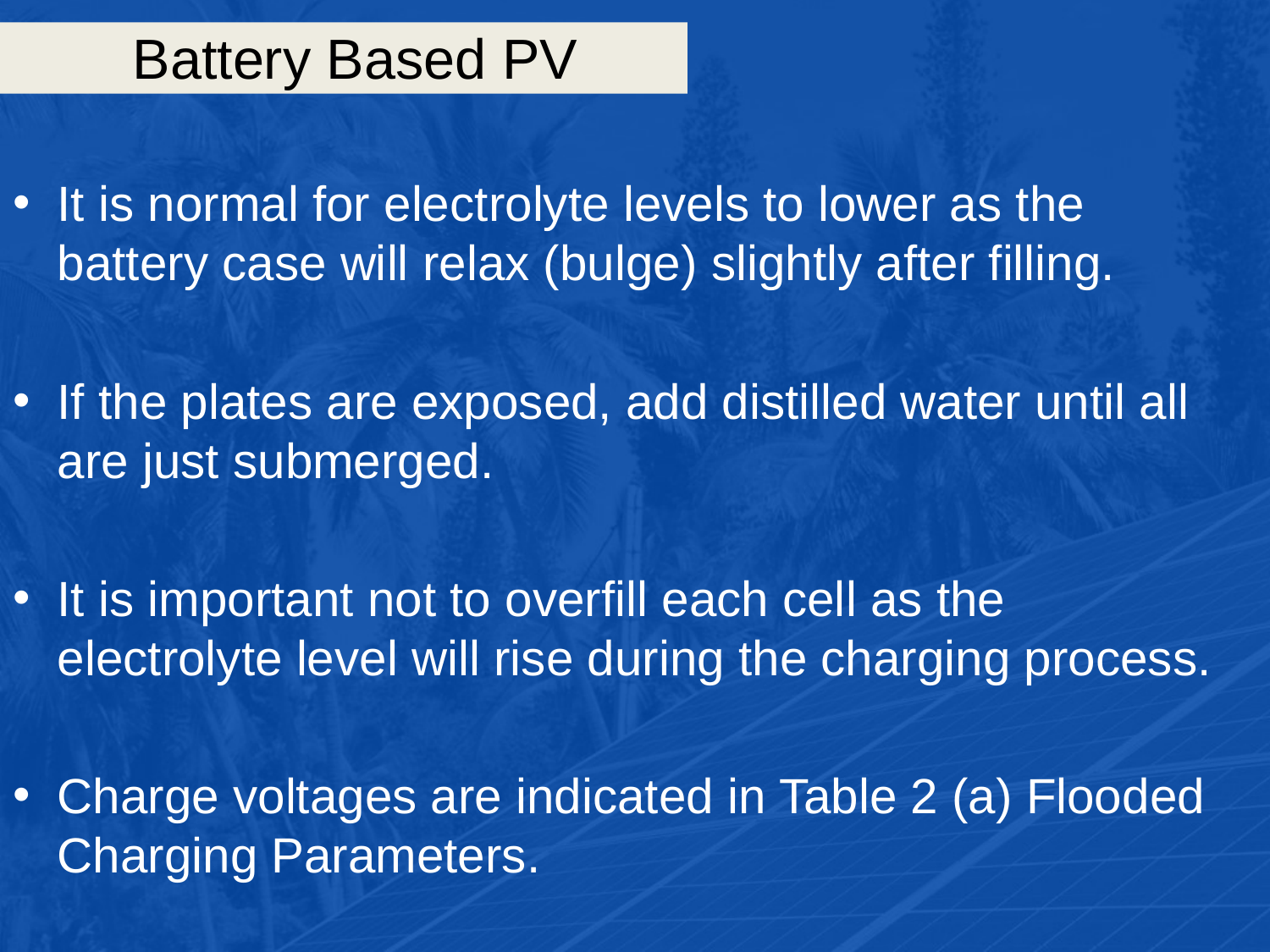

# Battery Based PV
It is normal for electrolyte levels to lower as the battery case will relax (bulge) slightly after filling.

If the plates are exposed, add distilled water until all are just submerged.

It is important not to overfill each cell as the electrolyte level will rise during the charging process.

Charge voltages are indicated in Table 2 (a) Flooded Charging Parameters.